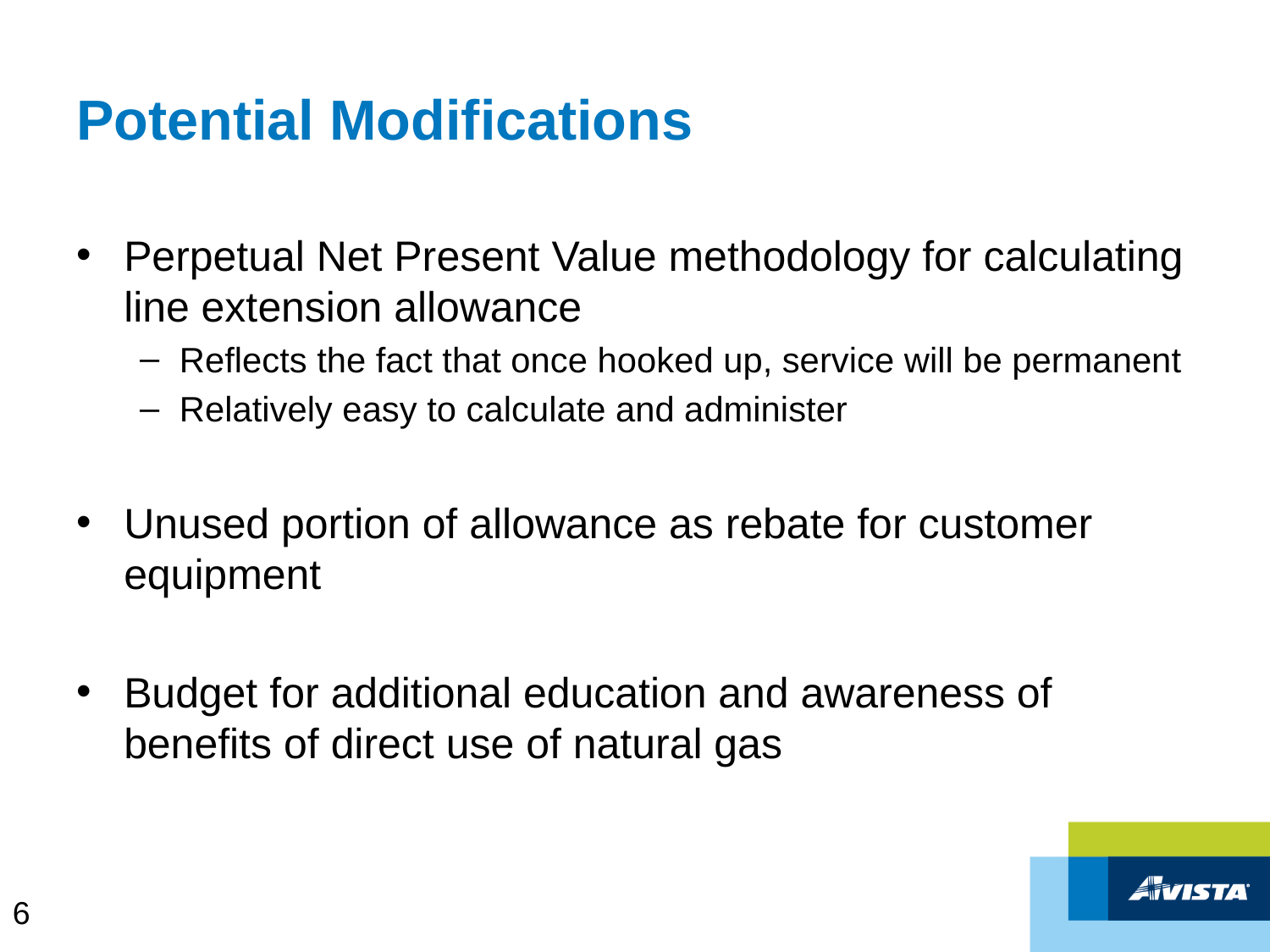

# Potential Modifications
Perpetual Net Present Value methodology for calculating line extension allowance
Reflects the fact that once hooked up, service will be permanent
Relatively easy to calculate and administer

Unused portion of allowance as rebate for customer equipment

Budget for additional education and awareness of benefits of direct use of natural gas